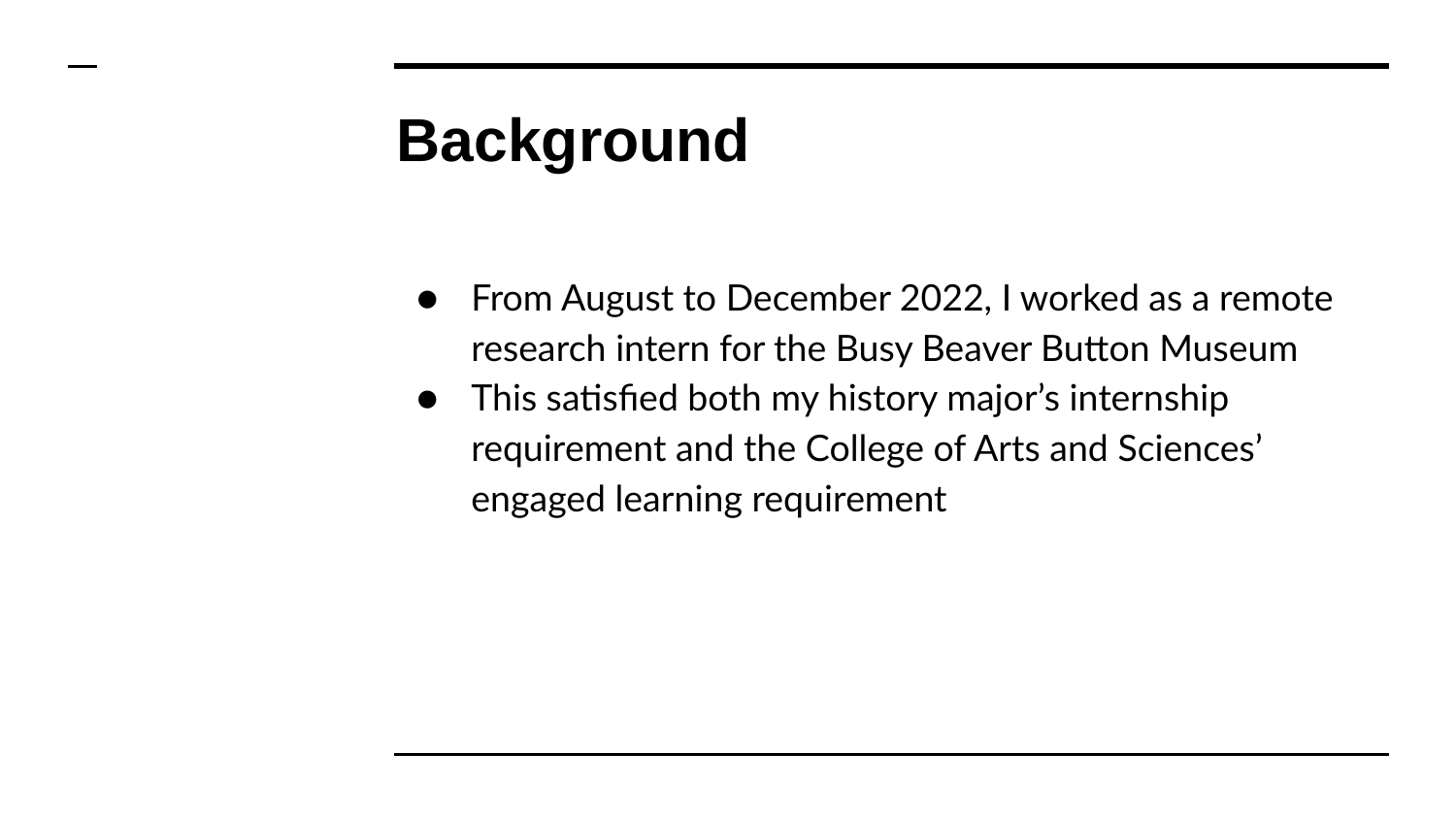

# Background
From August to December 2022, I worked as a remote research intern for the Busy Beaver Button Museum
This satisfied both my history major’s internship requirement and the College of Arts and Sciences’ engaged learning requirement